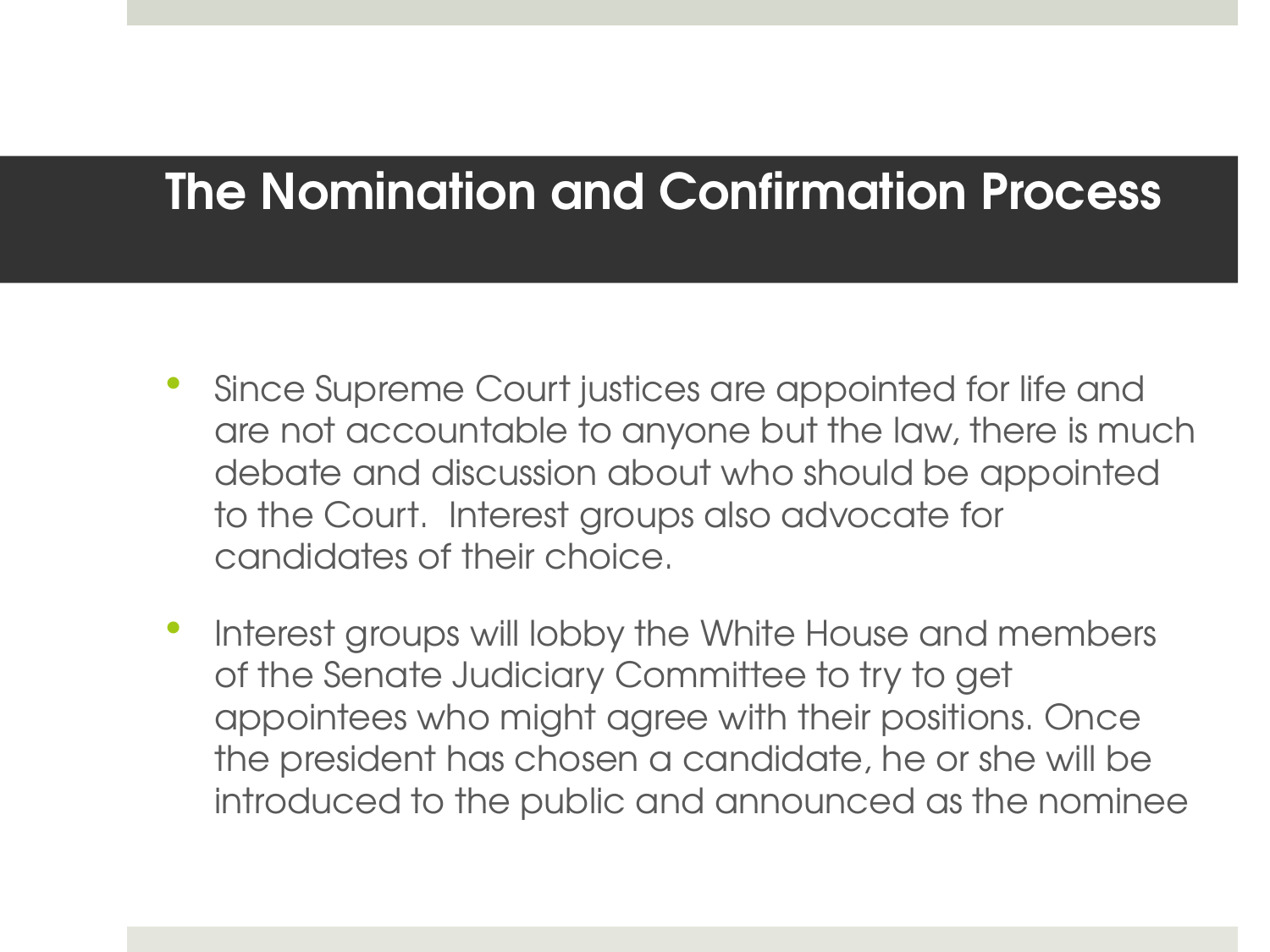

# The Nomination and Confirmation Process
Since Supreme Court justices are appointed for life and are not accountable to anyone but the law, there is much debate and discussion about who should be appointed to the Court.  Interest groups also advocate for candidates of their choice.
Interest groups will lobby the White House and members of the Senate Judiciary Committee to try to get appointees who might agree with their positions. Once the president has chosen a candidate, he or she will be introduced to the public and announced as the nominee